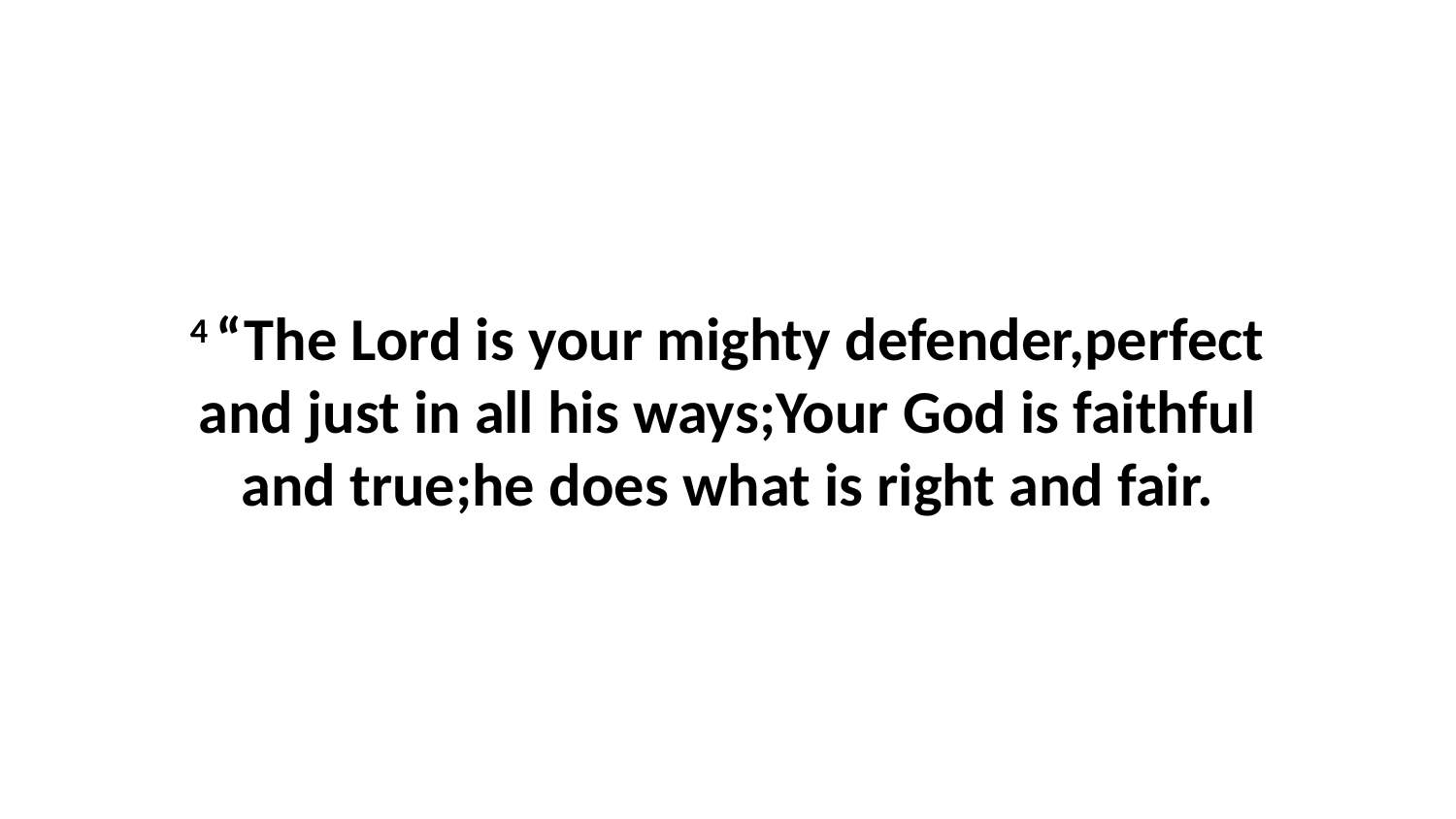

4 “The Lord is your mighty defender,perfect and just in all his ways;Your God is faithful and true;he does what is right and fair.